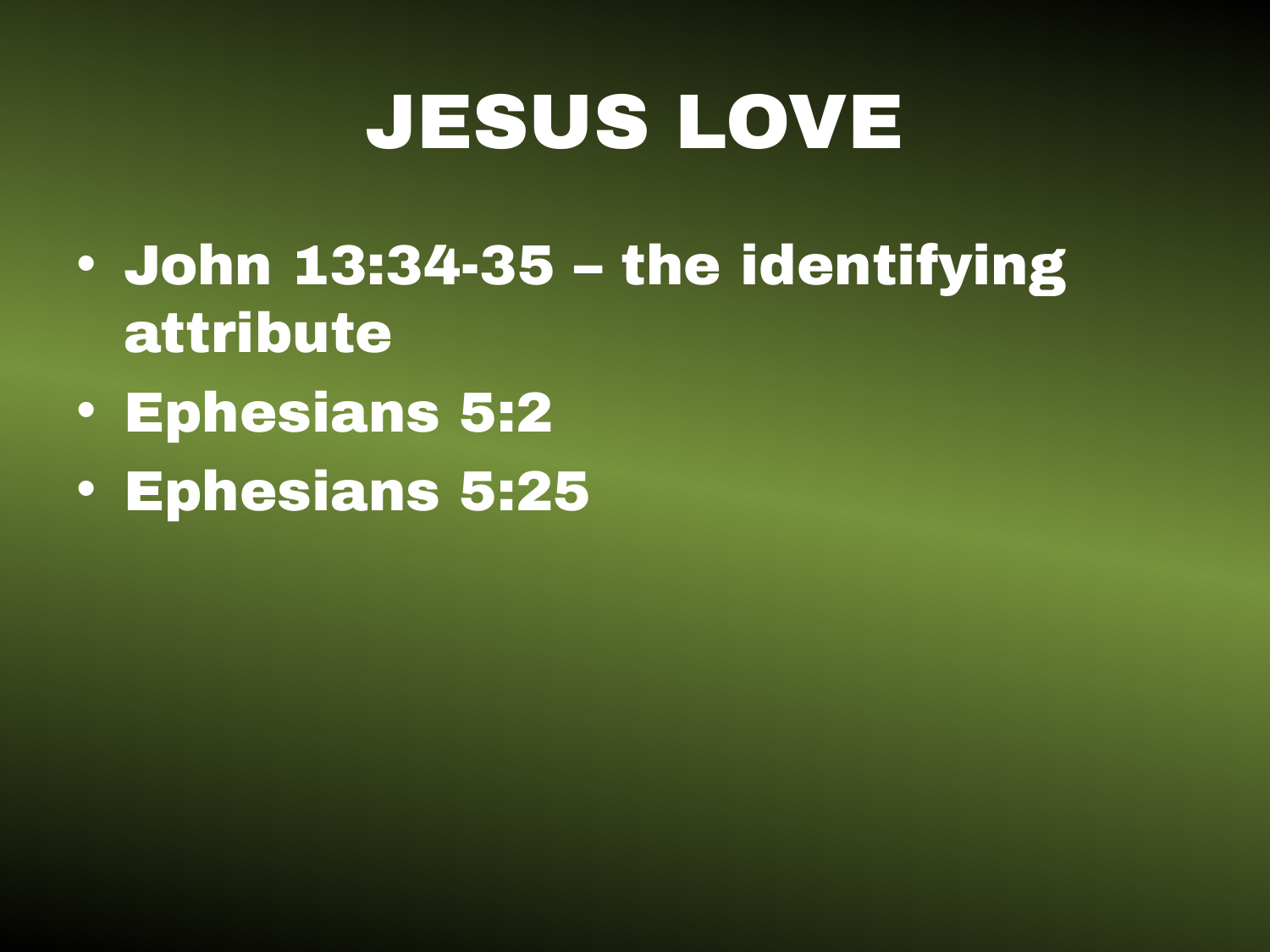

# JESUS LOVE
John 13:34-35 – the identifying attribute
Ephesians 5:2
Ephesians 5:25